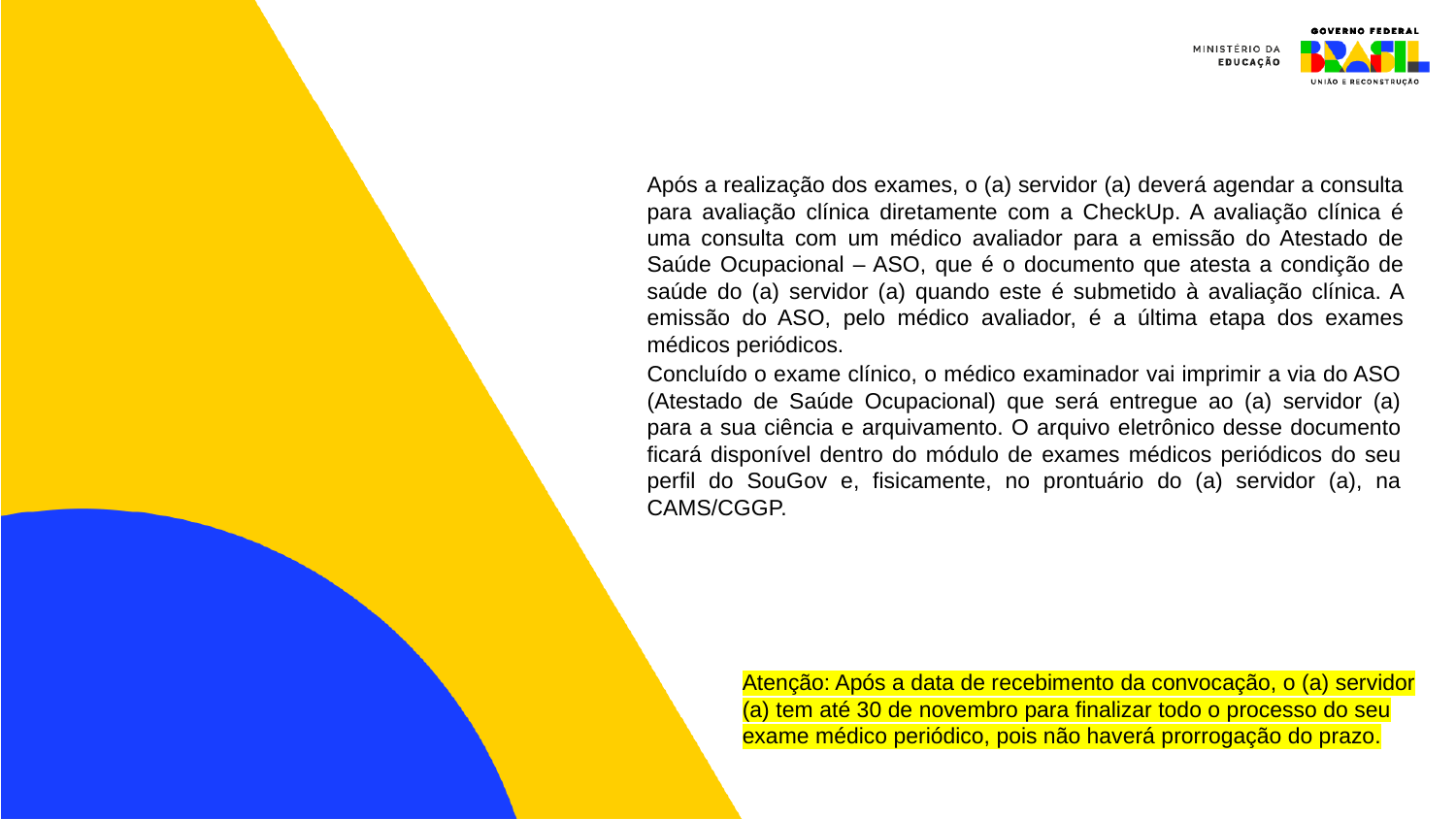

Após a realização dos exames, o (a) servidor (a) deverá agendar a consulta para avaliação clínica diretamente com a CheckUp. A avaliação clínica é uma consulta com um médico avaliador para a emissão do Atestado de Saúde Ocupacional – ASO, que é o documento que atesta a condição de saúde do (a) servidor (a) quando este é submetido à avaliação clínica. A emissão do ASO, pelo médico avaliador, é a última etapa dos exames médicos periódicos.
Concluído o exame clínico, o médico examinador vai imprimir a via do ASO (Atestado de Saúde Ocupacional) que será entregue ao (a) servidor (a) para a sua ciência e arquivamento. O arquivo eletrônico desse documento ficará disponível dentro do módulo de exames médicos periódicos do seu perfil do SouGov e, fisicamente, no prontuário do (a) servidor (a), na CAMS/CGGP.
Atenção: Após a data de recebimento da convocação, o (a) servidor (a) tem até 30 de novembro para finalizar todo o processo do seu exame médico periódico, pois não haverá prorrogação do prazo.